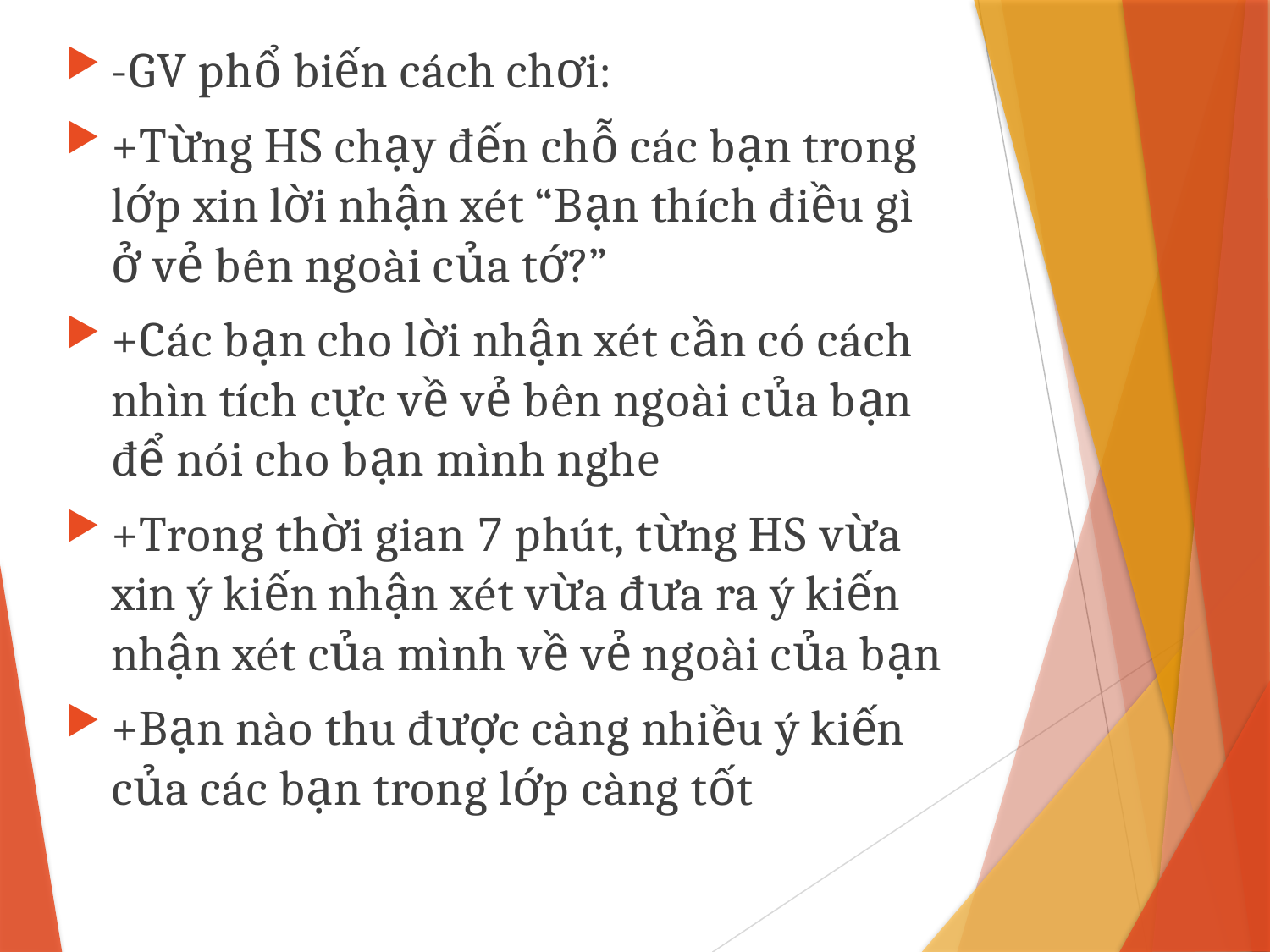

-GV phổ biến cách chơi:
+Từng HS chạy đến chỗ các bạn trong lớp xin lời nhận xét “Bạn thích điều gì ở vẻ bên ngoài của tớ?”
+Các bạn cho lời nhận xét cần có cách nhìn tích cực về vẻ bên ngoài của bạn để nói cho bạn mình nghe
+Trong thời gian 7 phút, từng HS vừa xin ý kiến nhận xét vừa đưa ra ý kiến nhận xét của mình về vẻ ngoài của bạn
+Bạn nào thu được càng nhiều ý kiến của các bạn trong lớp càng tốt

#